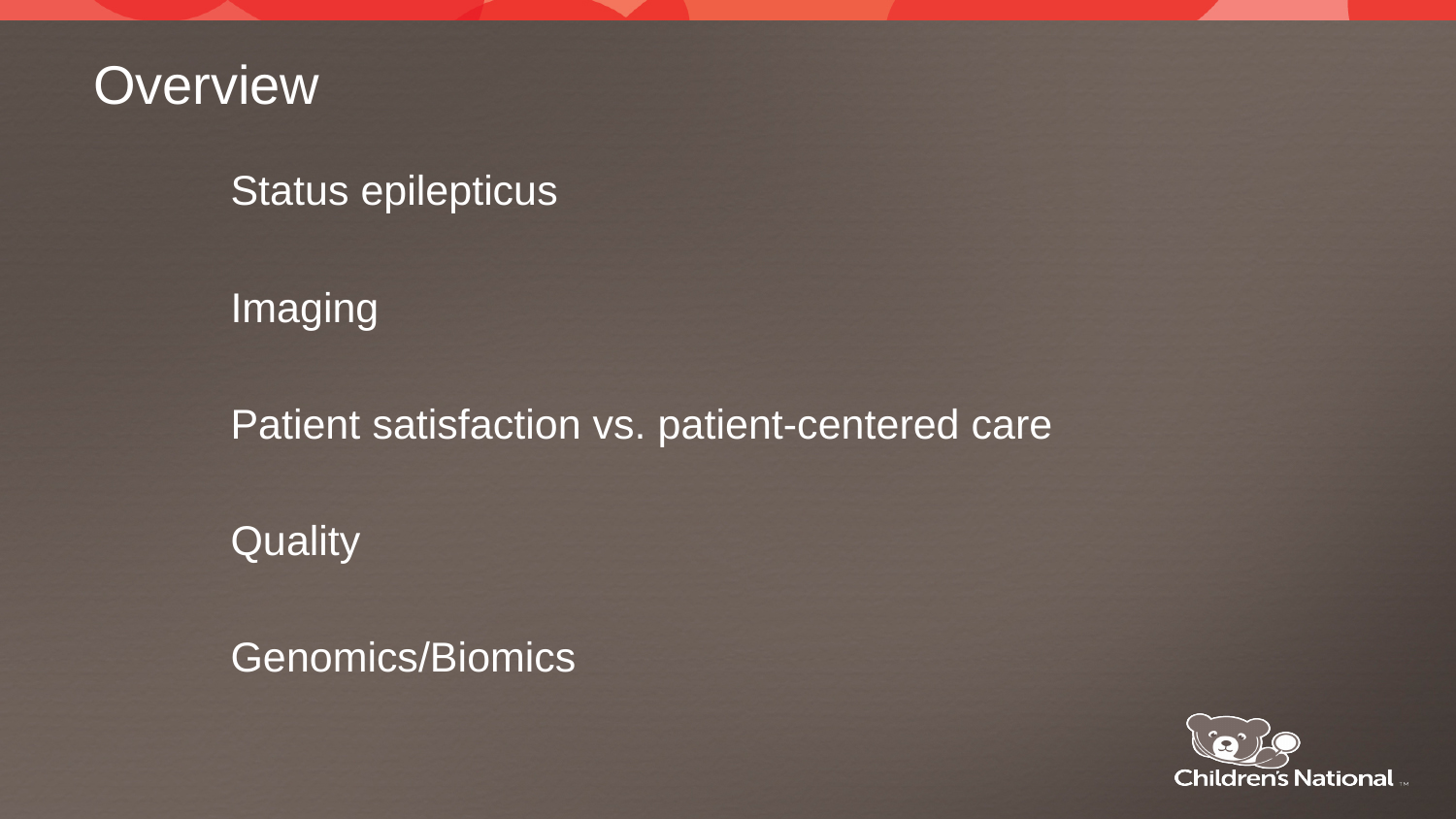

# Overview
Status epilepticus

Imaging

Patient satisfaction vs. patient-centered care

Quality

Genomics/Biomics